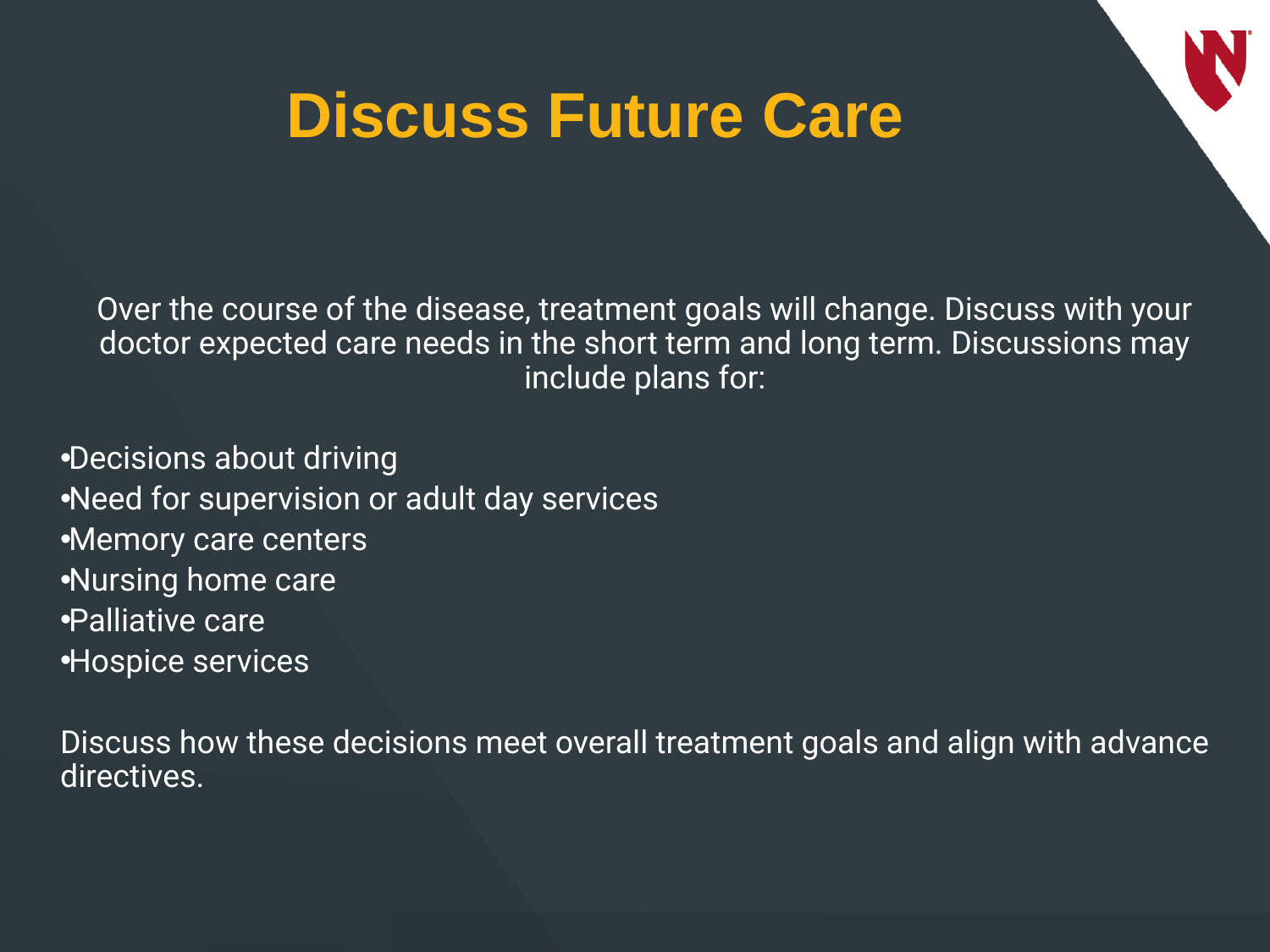

# Discuss Future Care
Over the course of the disease, treatment goals will change. Discuss with your doctor expected care needs in the short term and long term. Discussions may include plans for:

Decisions about driving
Need for supervision or adult day services
Memory care centers
Nursing home care
Palliative care
Hospice services

Discuss how these decisions meet overall treatment goals and align with advance directives.